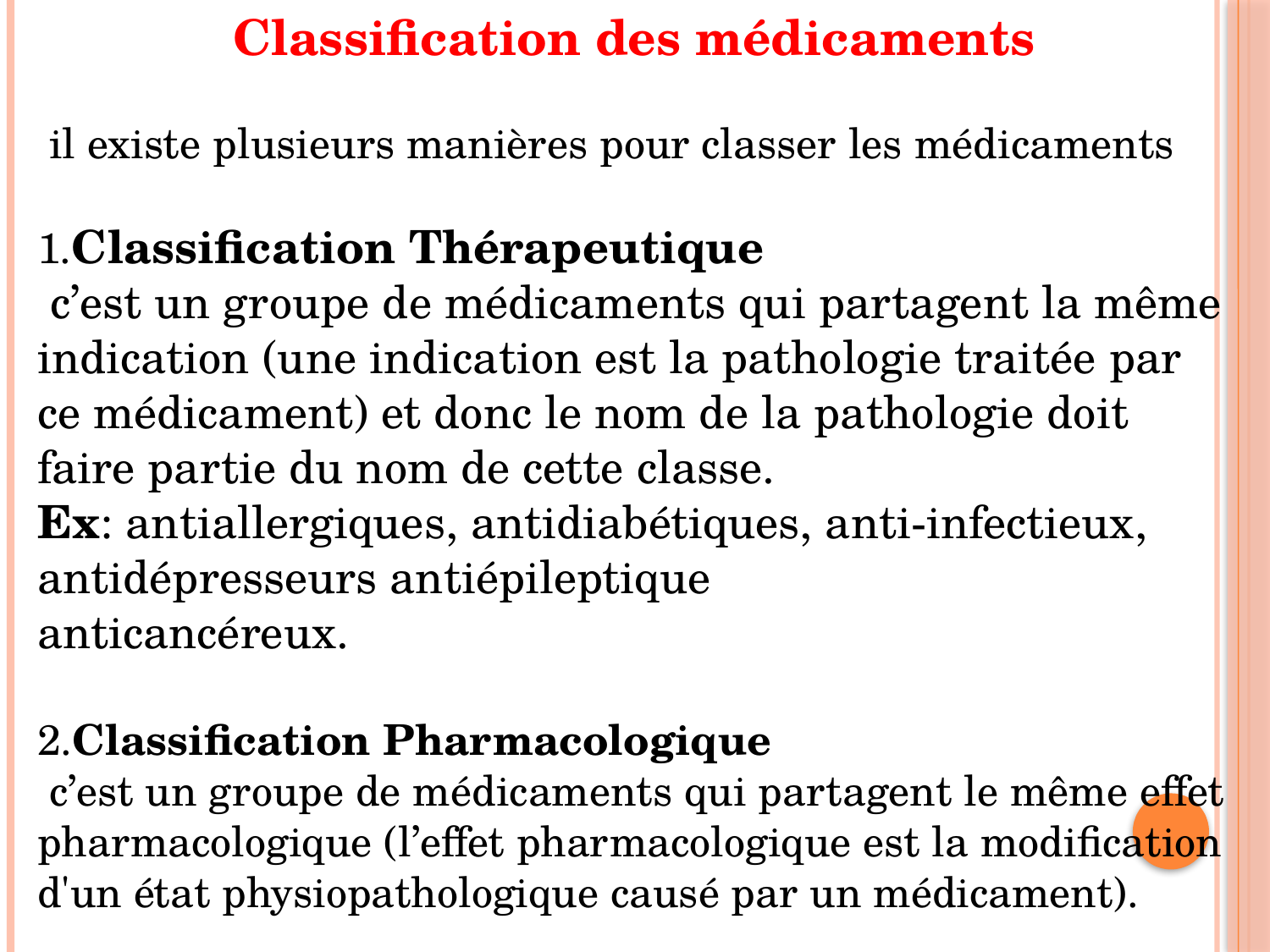

Classification des médicaments

 il existe plusieurs manières pour classer les médicaments

1.Classification Thérapeutique
 c’est un groupe de médicaments qui partagent la même indication (une indication est la pathologie traitée par ce médicament) et donc le nom de la pathologie doit faire partie du nom de cette classe.
Ex: antiallergiques, antidiabétiques, anti-infectieux, antidépresseurs antiépileptique
anticancéreux.

2.Classification Pharmacologique
 c’est un groupe de médicaments qui partagent le même effet pharmacologique (l’effet pharmacologique est la modification d'un état physiopathologique causé par un médicament).